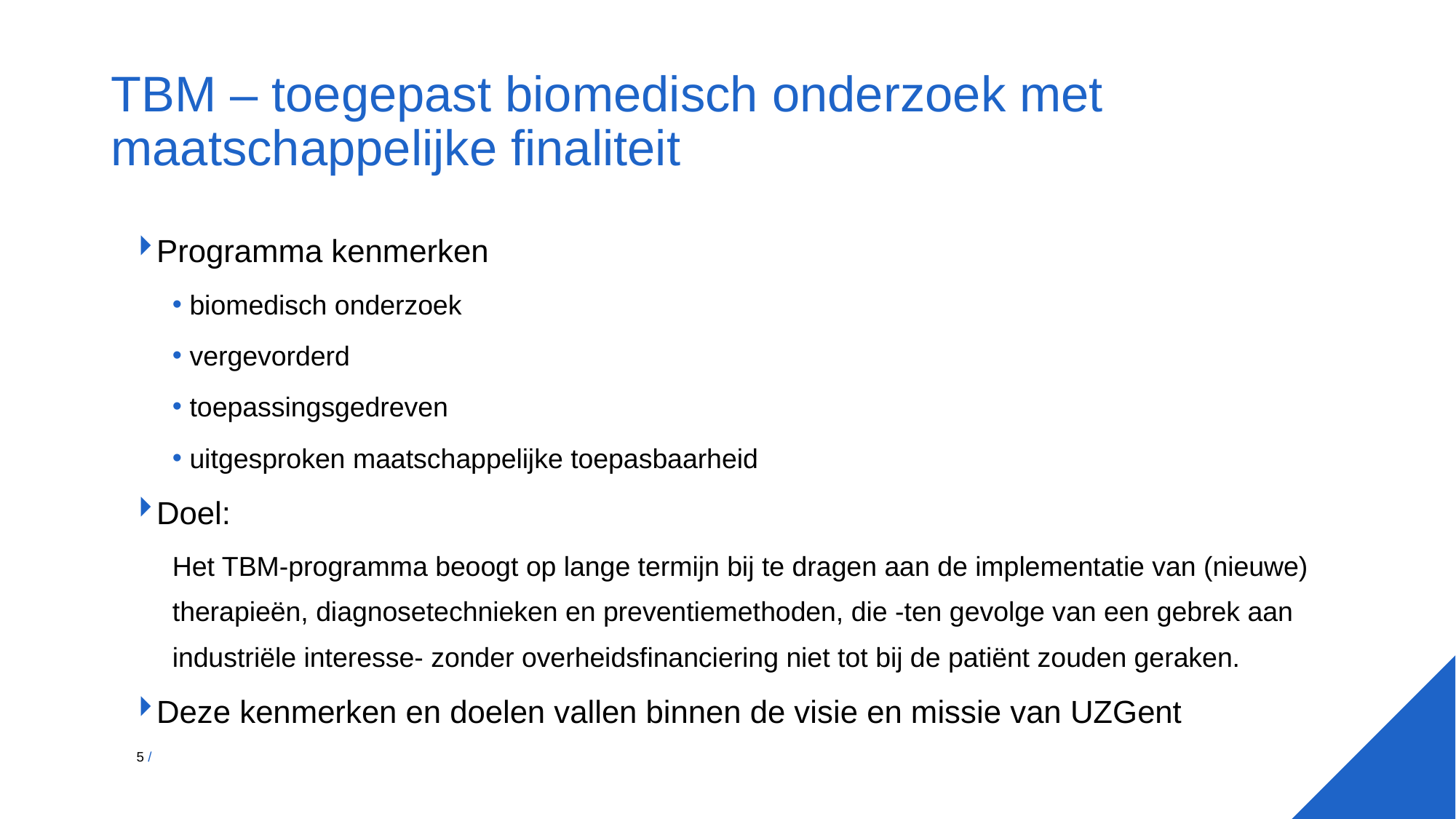

# TBM – toegepast biomedisch onderzoek met maatschappelijke finaliteit
Programma kenmerken
 biomedisch onderzoek
 vergevorderd
 toepassingsgedreven
 uitgesproken maatschappelijke toepasbaarheid
Doel:
Het TBM-programma beoogt op lange termijn bij te dragen aan de implementatie van (nieuwe) therapieën, diagnosetechnieken en preventiemethoden, die -ten gevolge van een gebrek aan industriële interesse- zonder overheidsfinanciering niet tot bij de patiënt zouden geraken.
Deze kenmerken en doelen vallen binnen de visie en missie van UZGent
5 /